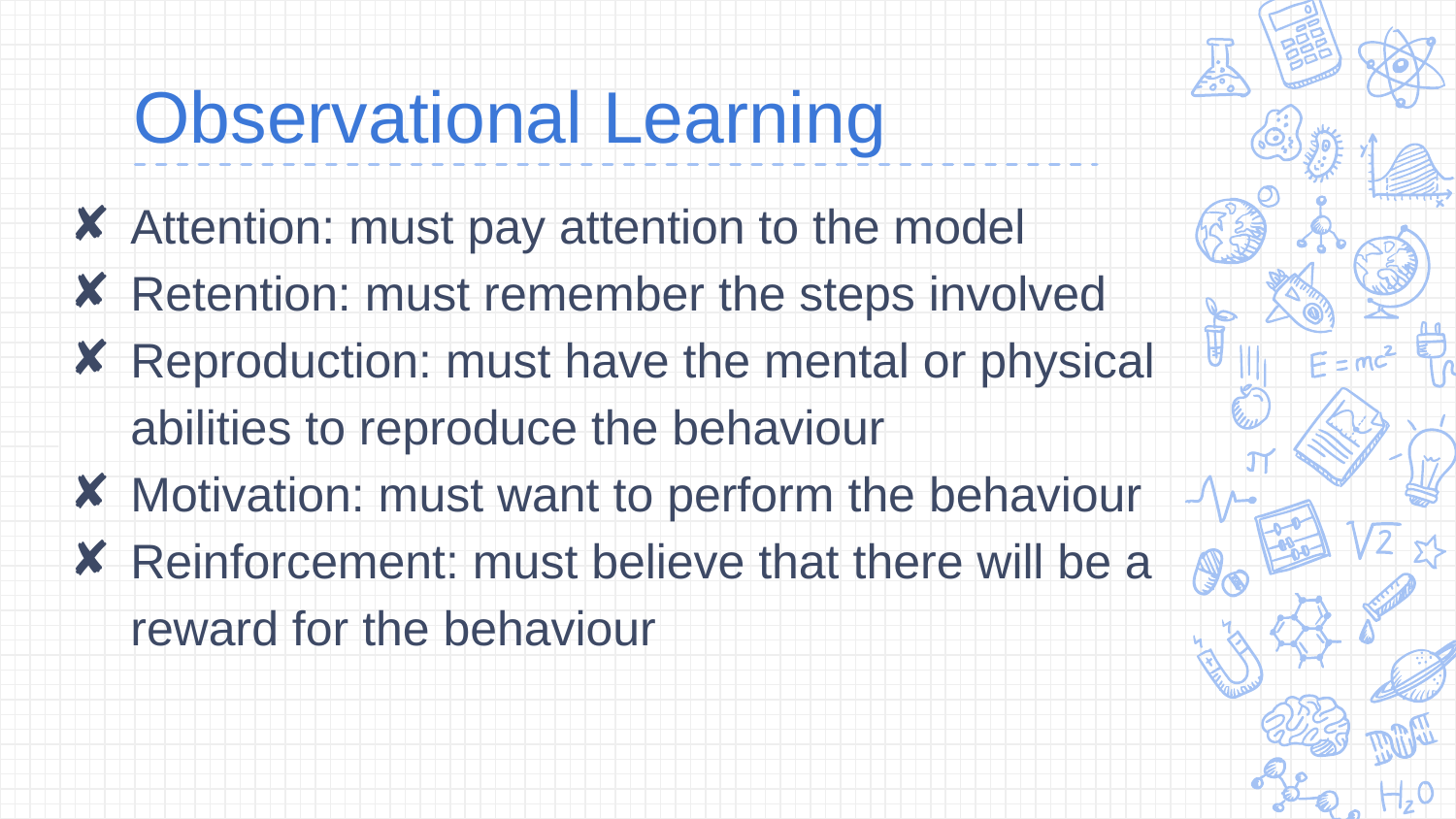

# Observational Learning
Attention: must pay attention to the model
Retention: must remember the steps involved
Reproduction: must have the mental or physical abilities to reproduce the behaviour
Motivation: must want to perform the behaviour
Reinforcement: must believe that there will be a reward for the behaviour